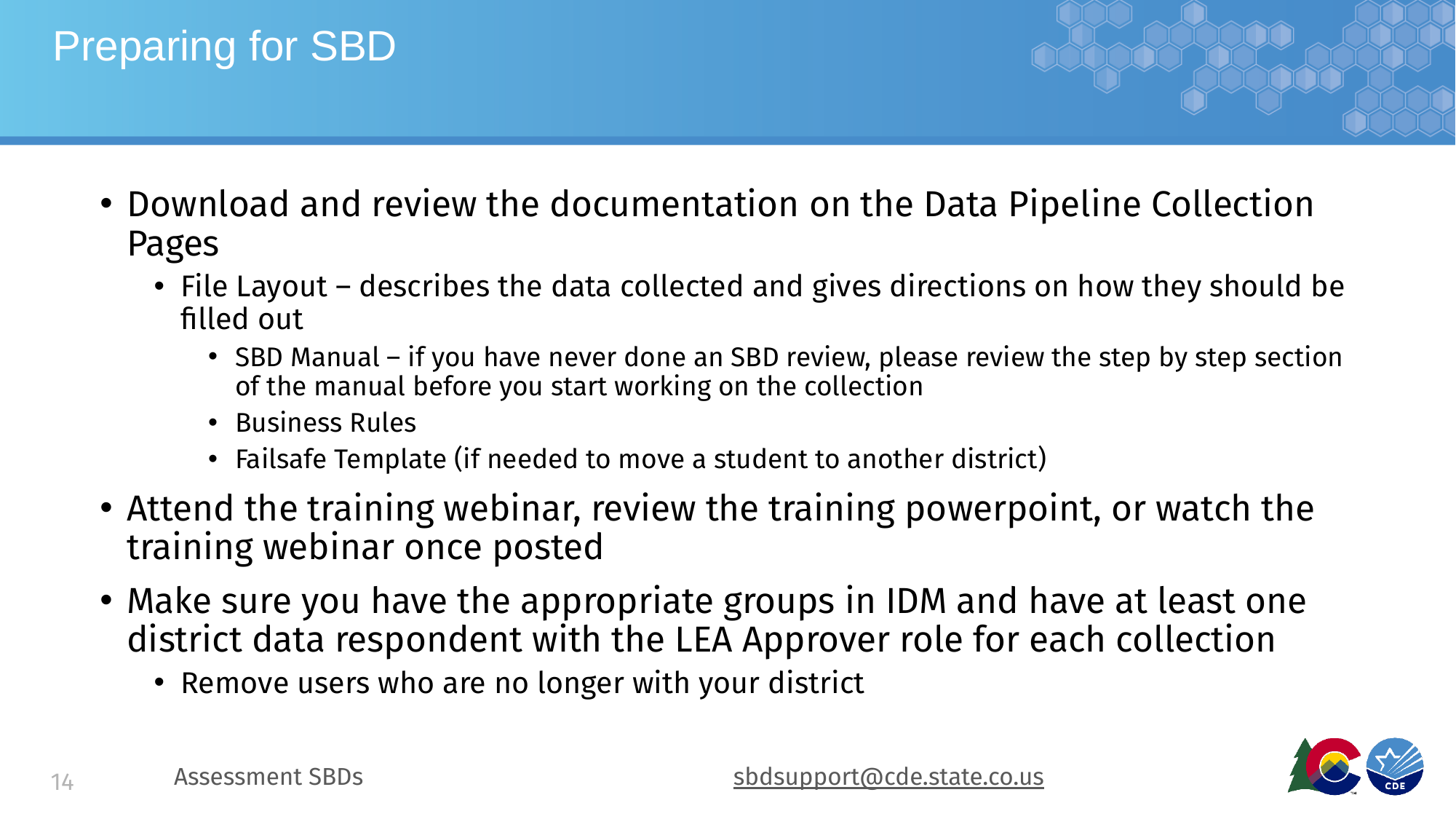

# Preparing for SBD
Download and review the documentation on the Data Pipeline Collection Pages
File Layout – describes the data collected and gives directions on how they should be filled out
SBD Manual – if you have never done an SBD review, please review the step by step section of the manual before you start working on the collection
Business Rules
Failsafe Template (if needed to move a student to another district)
Attend the training webinar, review the training powerpoint, or watch the training webinar once posted
Make sure you have the appropriate groups in IDM and have at least one district data respondent with the LEA Approver role for each collection
Remove users who are no longer with your district
Assessment SBDs
sbdsupport@cde.state.co.us
14